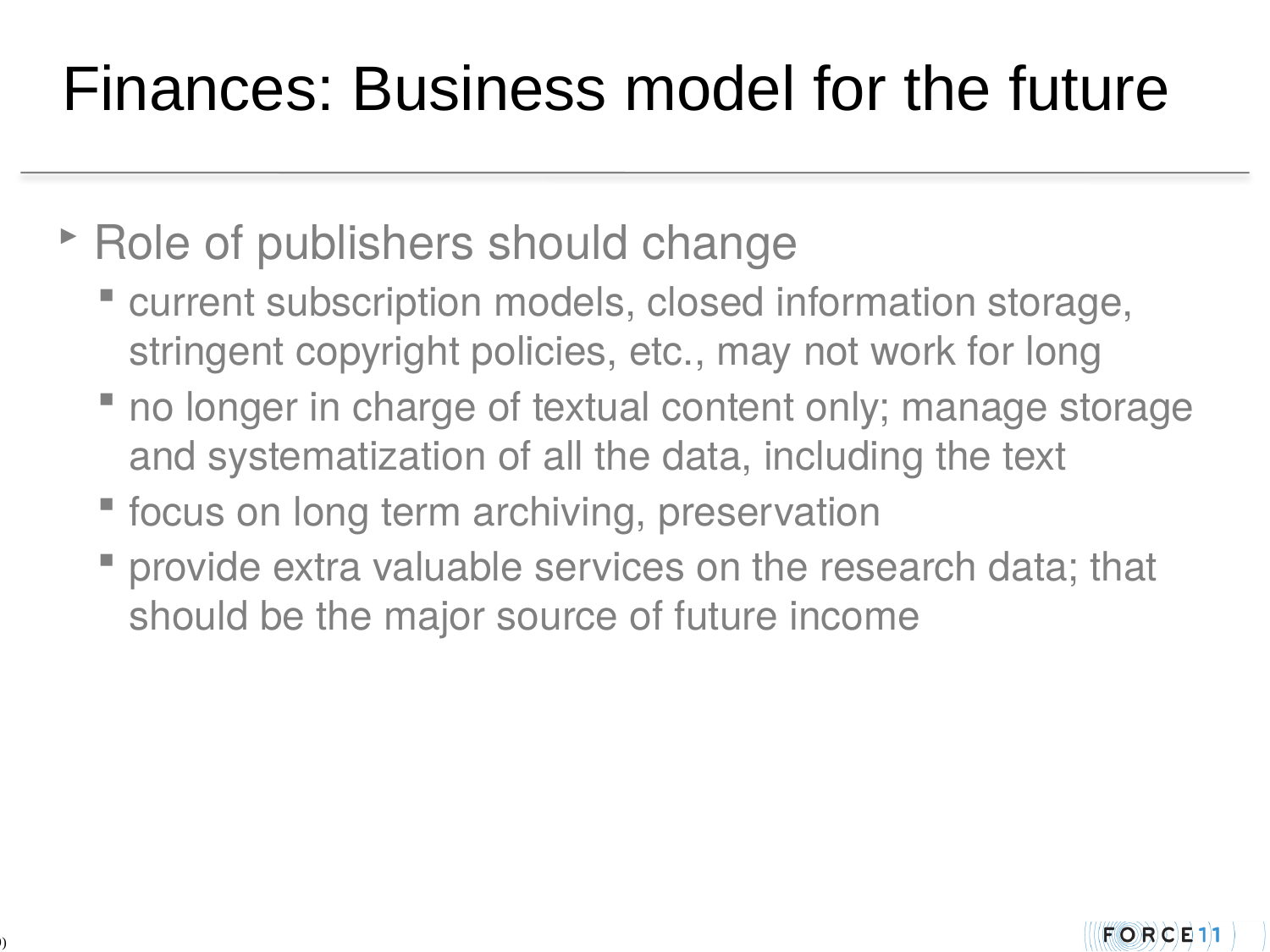

# Finances: Business model for the future
Role of publishers should change
current subscription models, closed information storage, stringent copyright policies, etc., may not work for long
no longer in charge of textual content only; manage storage and systematization of all the data, including the text
focus on long term archiving, preservation
provide extra valuable services on the research data; that should be the major source of future income